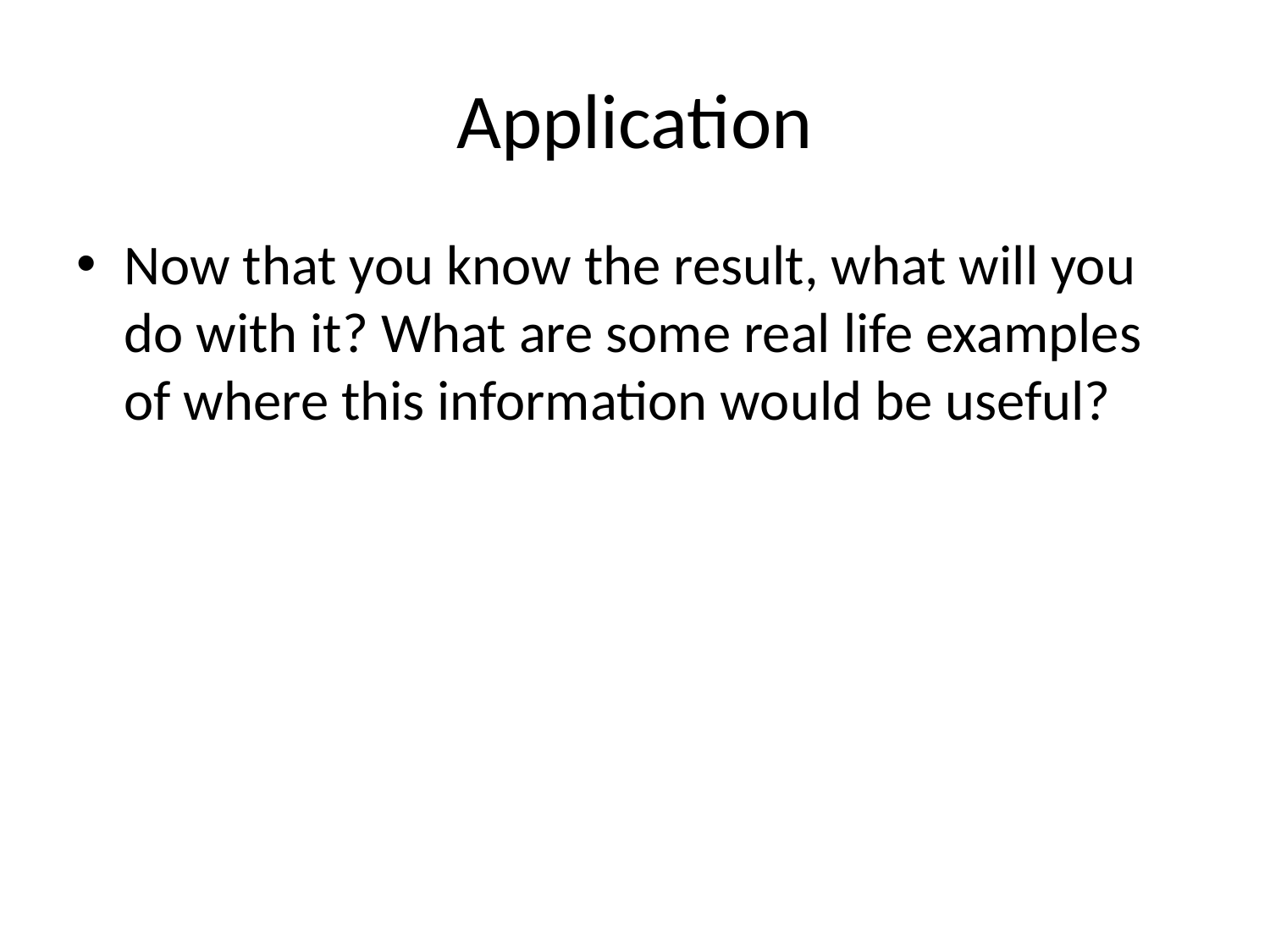

# Application
Now that you know the result, what will you do with it? What are some real life examples of where this information would be useful?